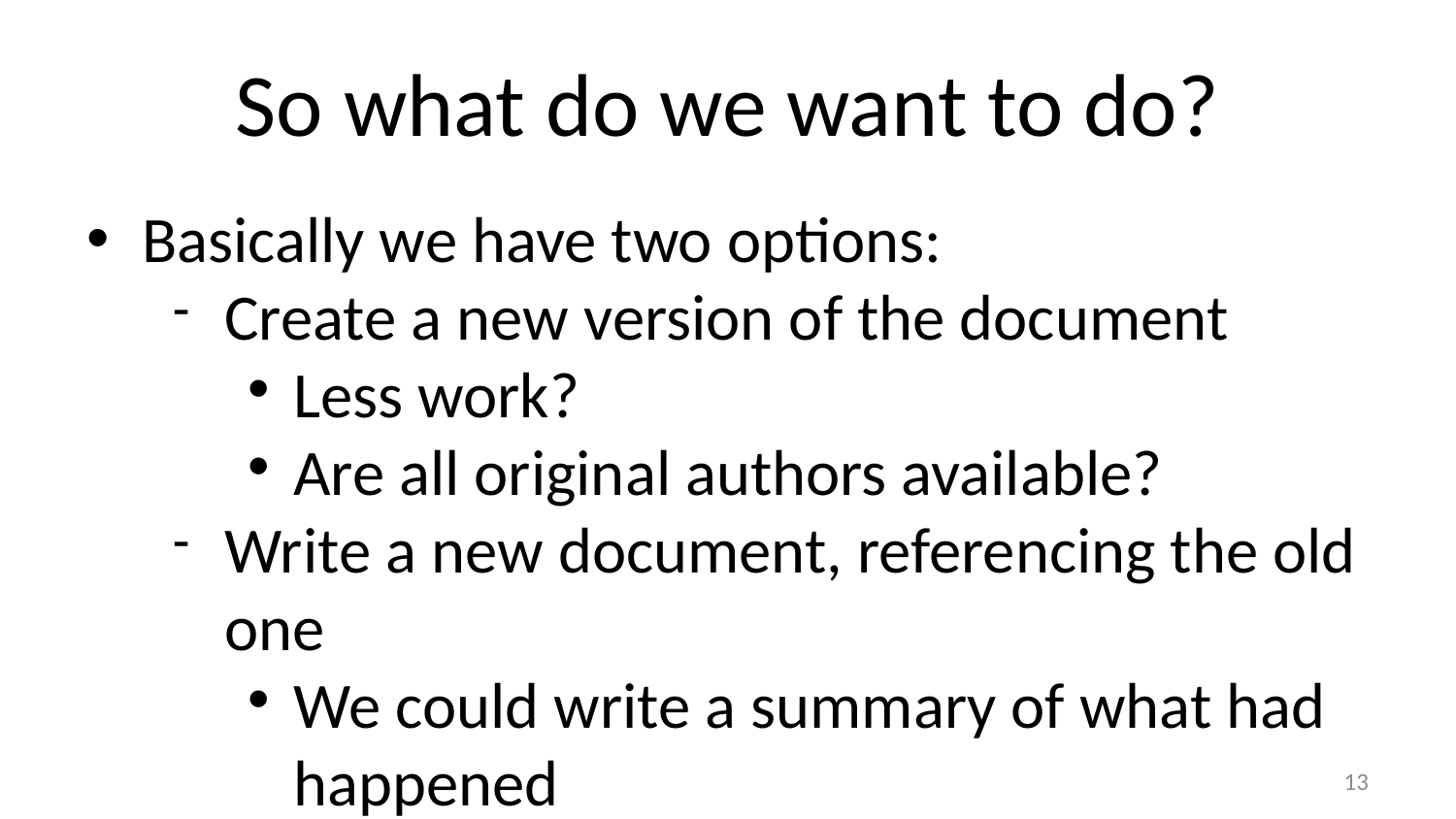

So what do we want to do?
Basically we have two options:
Create a new version of the document
Less work?
Are all original authors available?
Write a new document, referencing the old one
We could write a summary of what had happened
We could then formulate some new requirements and recommendations
13